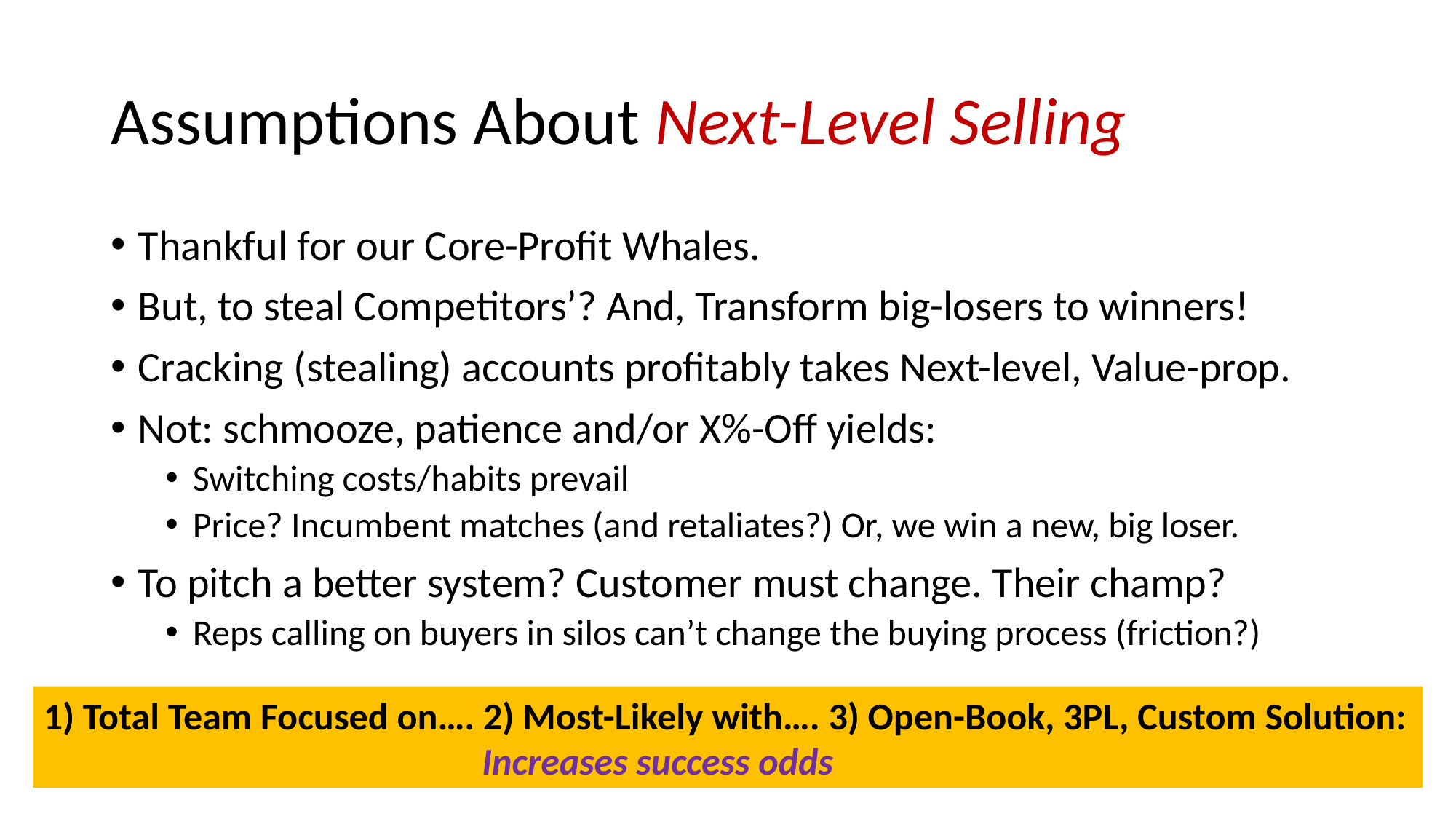

# Assumptions About Next-Level Selling
Thankful for our Core-Profit Whales.
But, to steal Competitors’? And, Transform big-losers to winners!
Cracking (stealing) accounts profitably takes Next-level, Value-prop.
Not: schmooze, patience and/or X%-Off yields:
Switching costs/habits prevail
Price? Incumbent matches (and retaliates?) Or, we win a new, big loser.
To pitch a better system? Customer must change. Their champ?
Reps calling on buyers in silos can’t change the buying process (friction?)
1) Total Team Focused on…. 2) Most-Likely with…. 3) Open-Book, 3PL, Custom Solution:
        			             Increases success odds